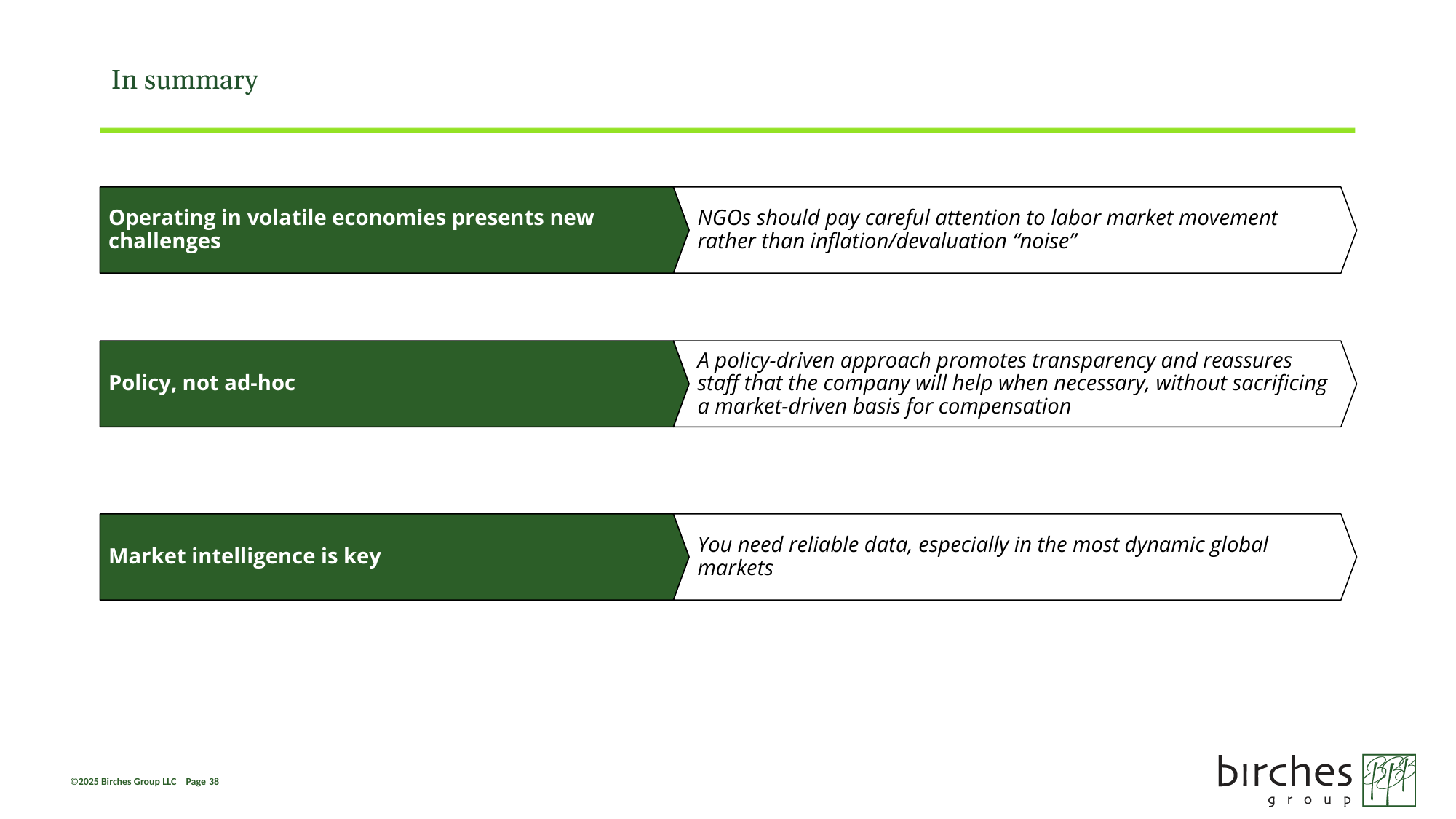

# In summary
NGOs should pay careful attention to labor market movement rather than inflation/devaluation “noise”
Operating in volatile economies presents new challenges
Policy, not ad-hoc
A policy-driven approach promotes transparency and reassures staff that the company will help when necessary, without sacrificing a market-driven basis for compensation
Market intelligence is key
You need reliable data, especially in the most dynamic global markets